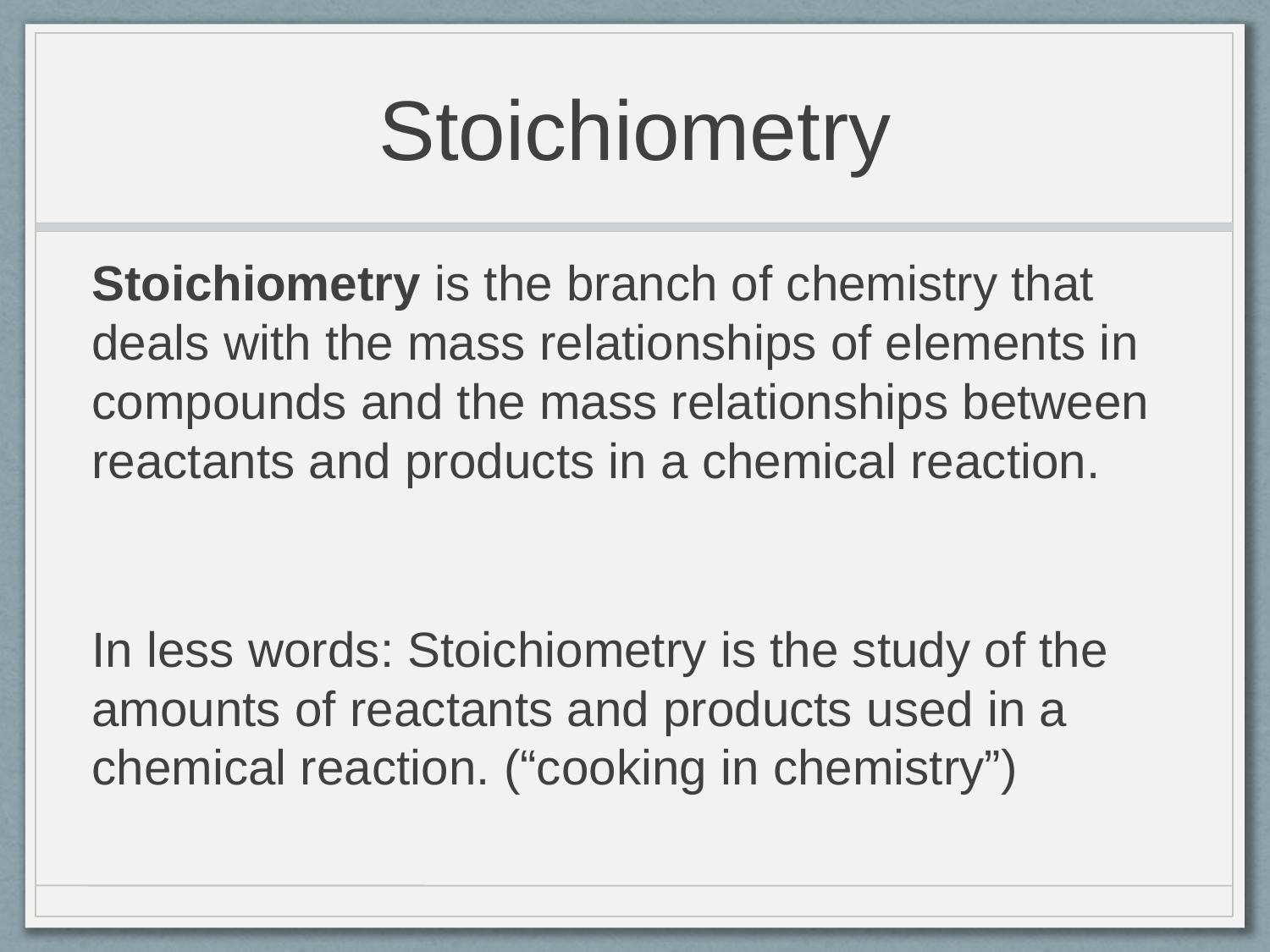

# Stoichiometry
Stoichiometry is the branch of chemistry that deals with the mass relationships of elements in compounds and the mass relationships between reactants and products in a chemical reaction.

In less words: Stoichiometry is the study of the amounts of reactants and products used in a chemical reaction. (“cooking in chemistry”)